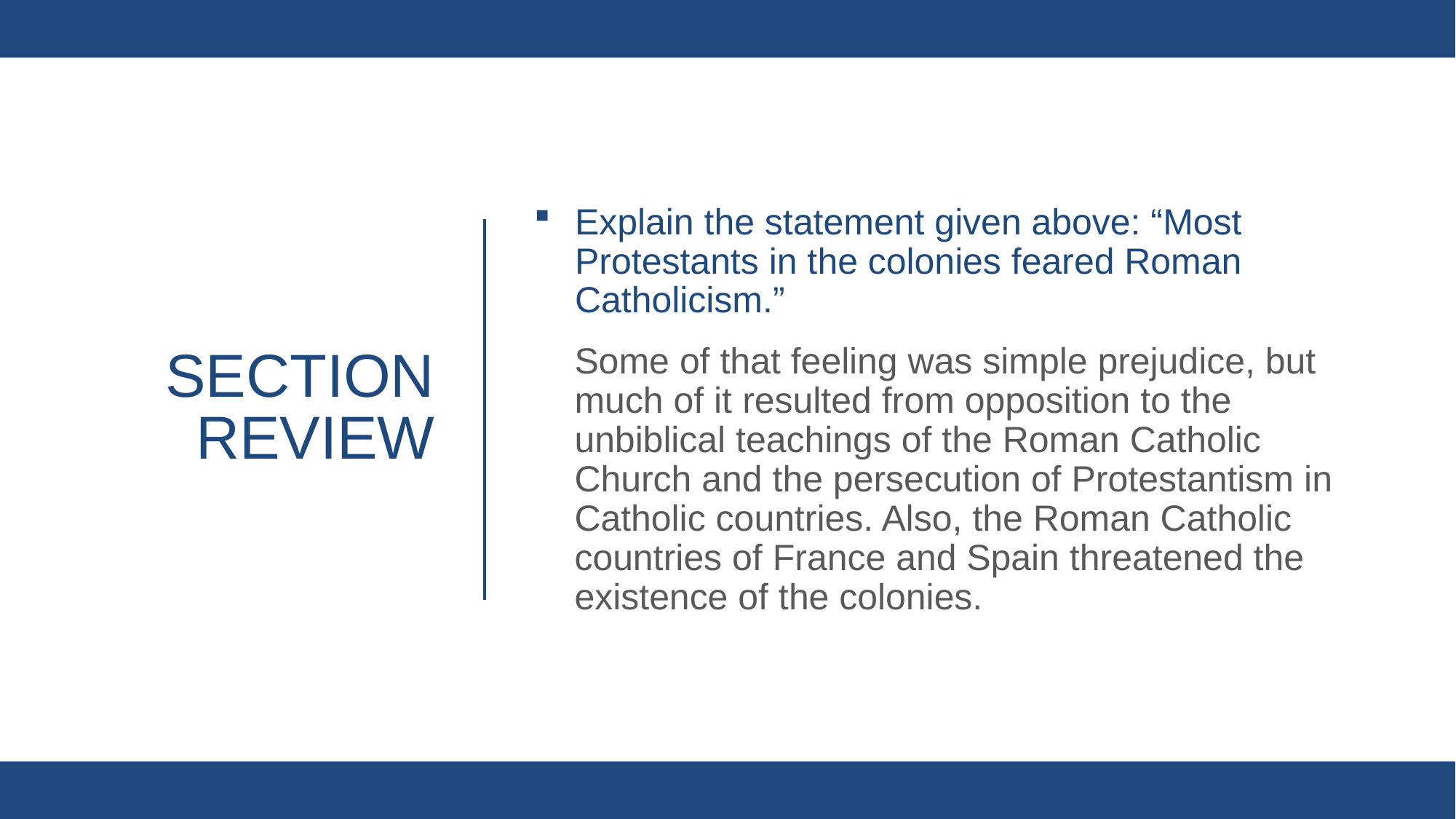

Explain the statement given above: “Most Protestants in the colonies feared Roman Catholicism.”
Some of that feeling was simple prejudice, but much of it resulted from opposition to the unbiblical teachings of the Roman Catholic Church and the persecution of Protestantism in Catholic countries. Also, the Roman Catholic countries of France and Spain threatened the existence of the colonies.
# Section review